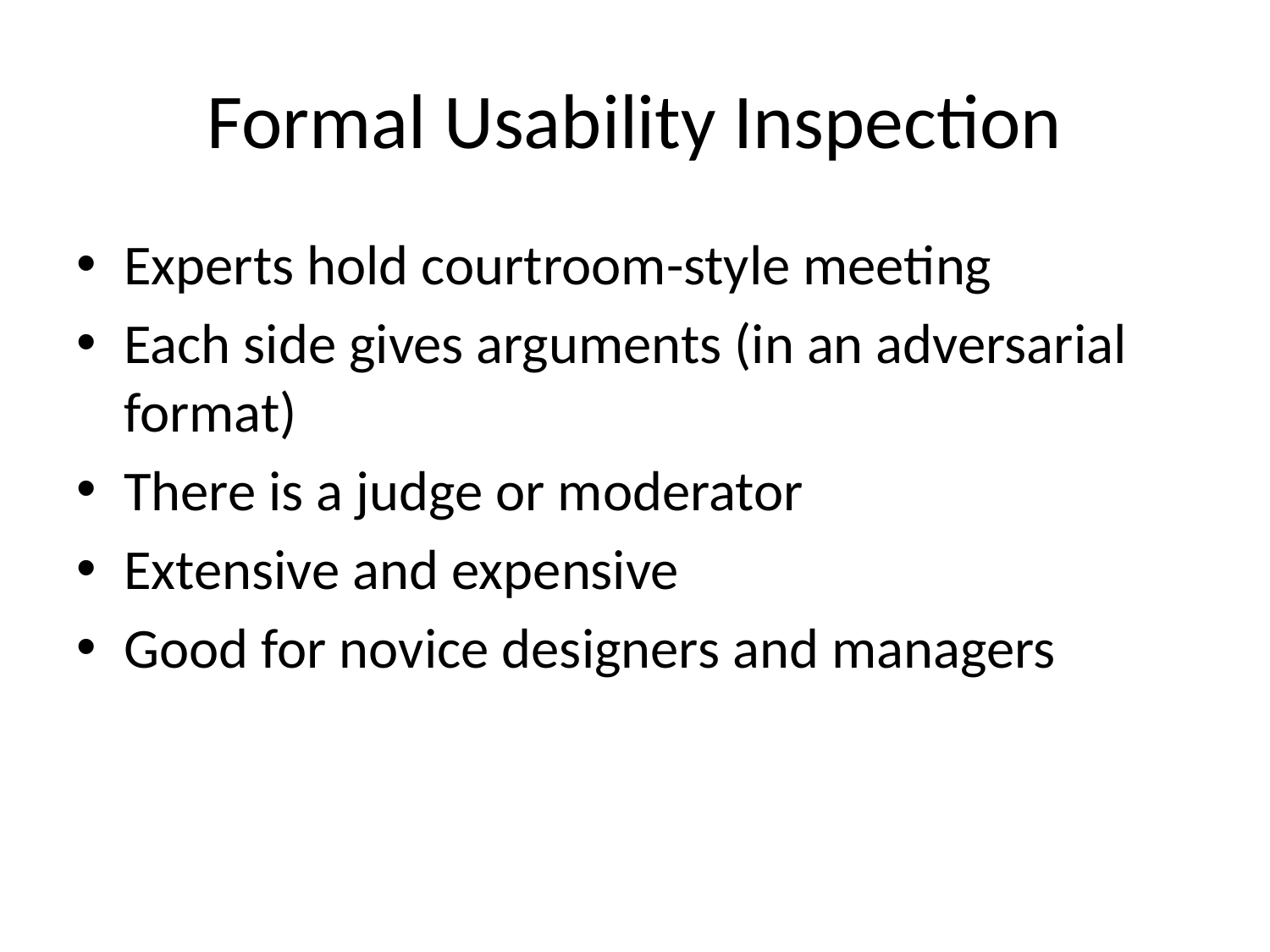

# Formal Usability Inspection
Experts hold courtroom-style meeting
Each side gives arguments (in an adversarial format)
There is a judge or moderator
Extensive and expensive
Good for novice designers and managers